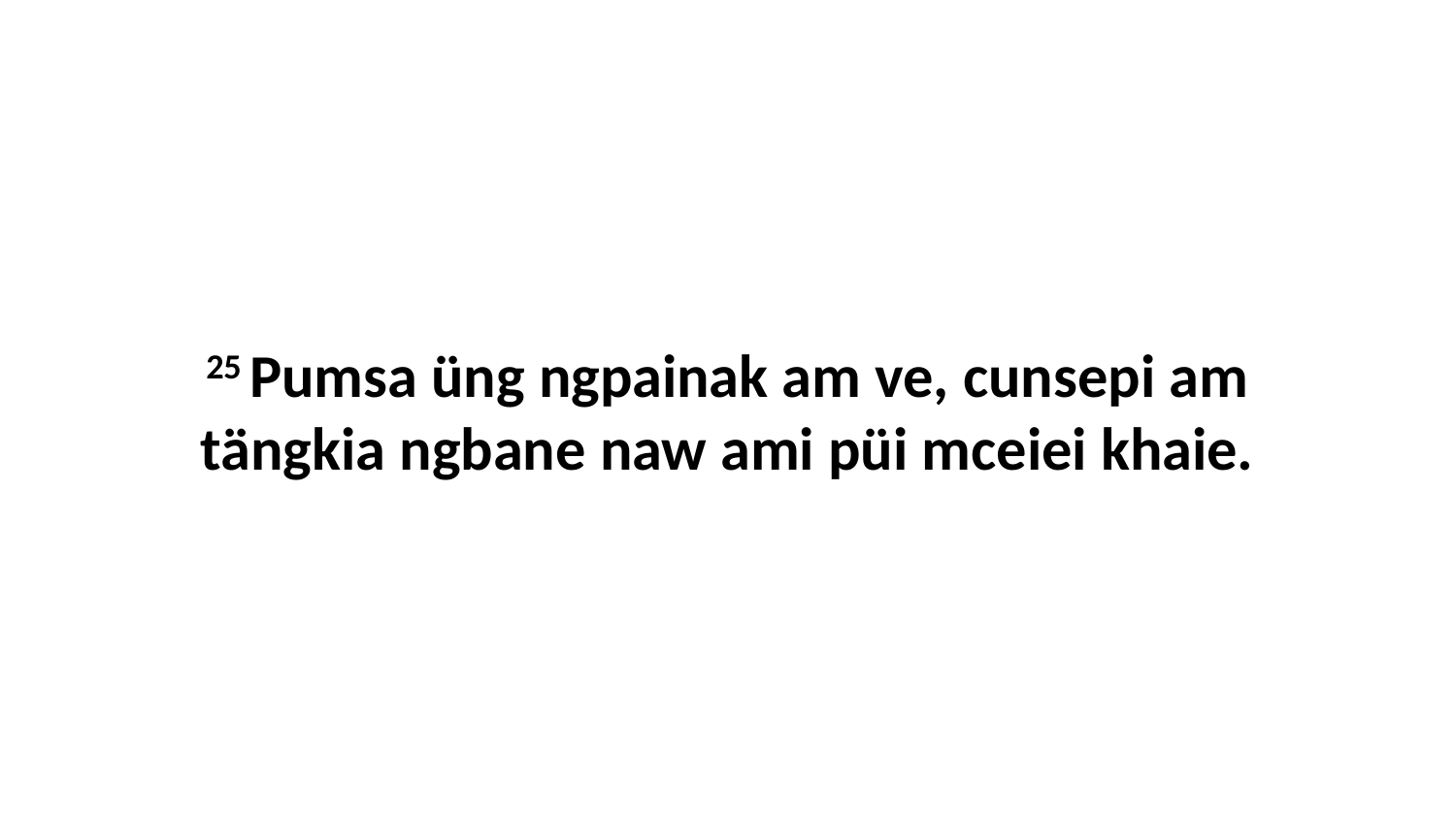

25 Pumsa üng ngpainak am ve, cunsepi am tängkia ngbane naw ami püi mceiei khaie.